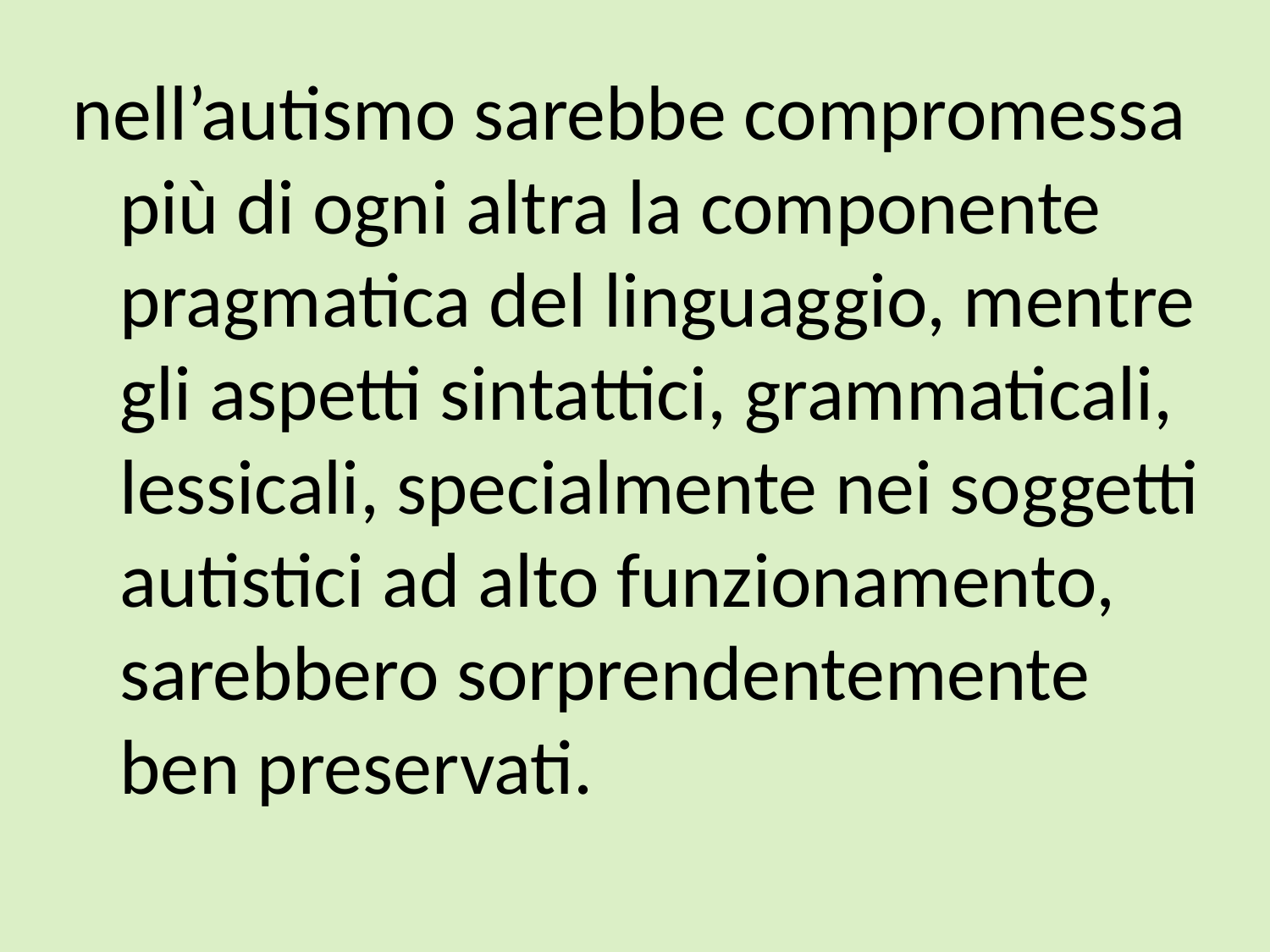

nell’autismo sarebbe compromessa più di ogni altra la componente pragmatica del linguaggio, mentre gli aspetti sintattici, grammaticali, lessicali, specialmente nei soggetti autistici ad alto funzionamento, sarebbero sorprendentemente ben preservati.